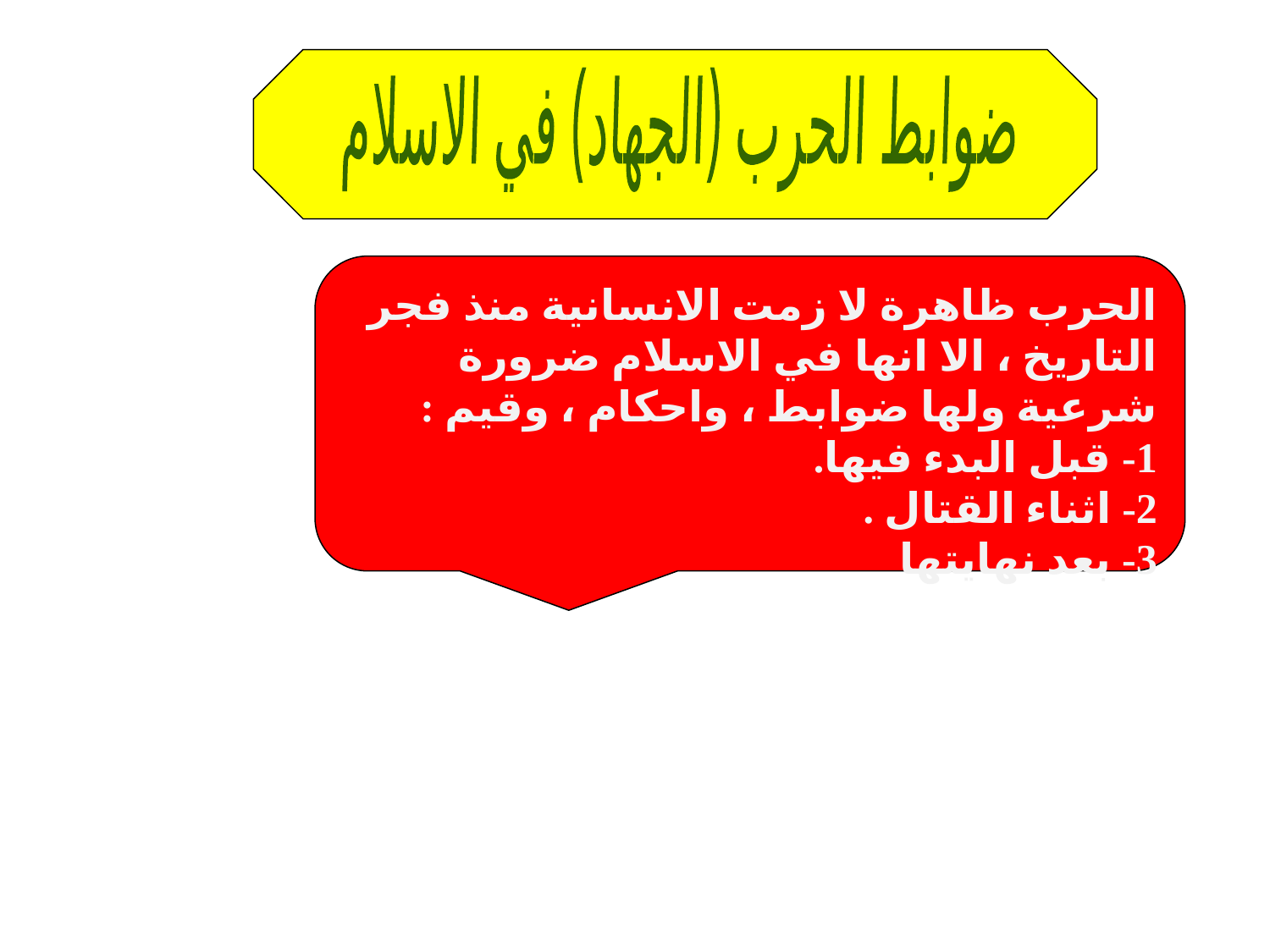

ضوابط الحرب (الجهاد) في الاسلام
الحرب ظاهرة لا زمت الانسانية منذ فجر التاريخ ، الا انها في الاسلام ضرورة شرعية ولها ضوابط ، واحكام ، وقيم :
1- قبل البدء فيها.
2- اثناء القتال .
3- بعد نهايتها